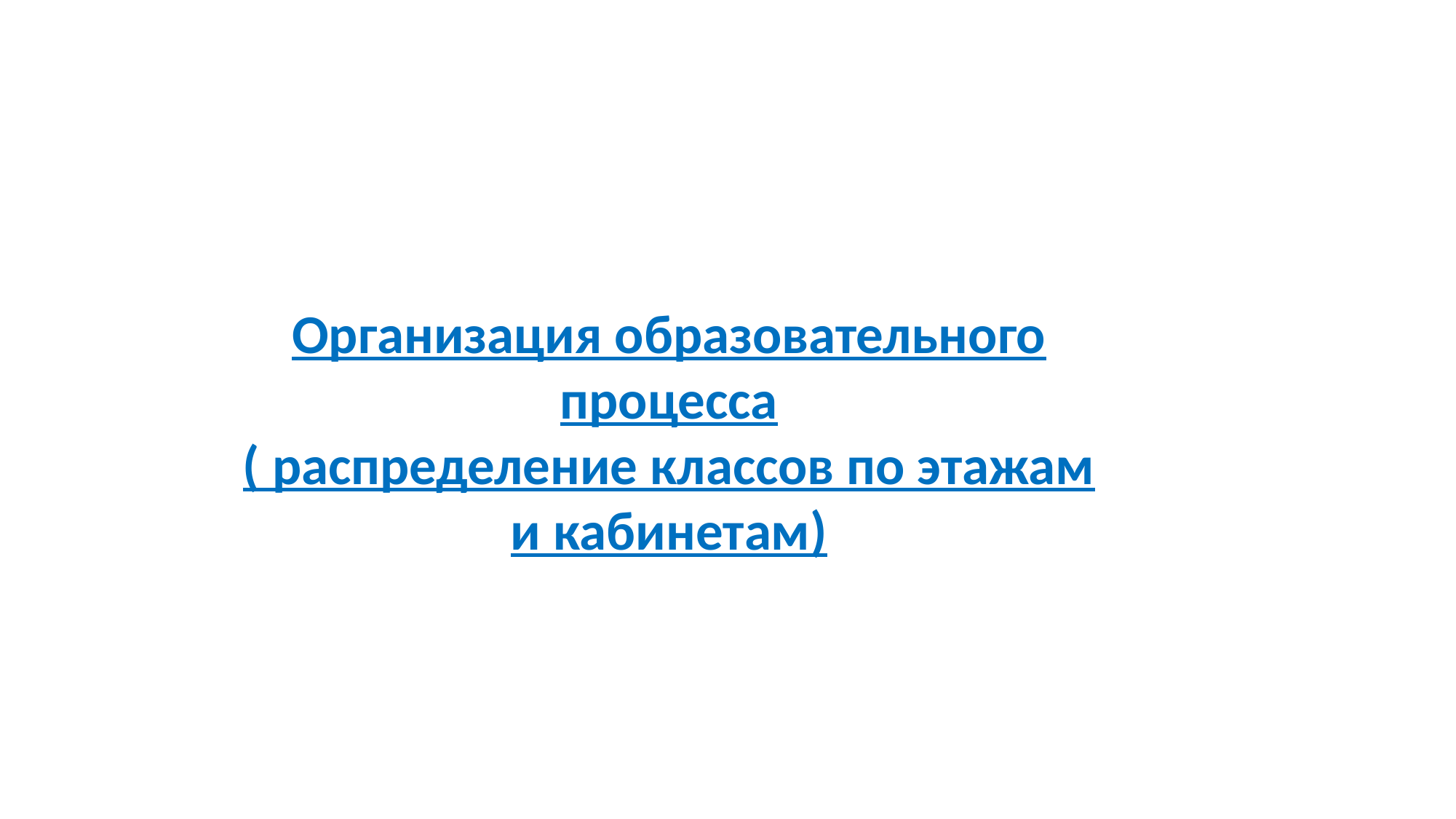

Организация образовательного процесса
( распределение классов по этажам и кабинетам)